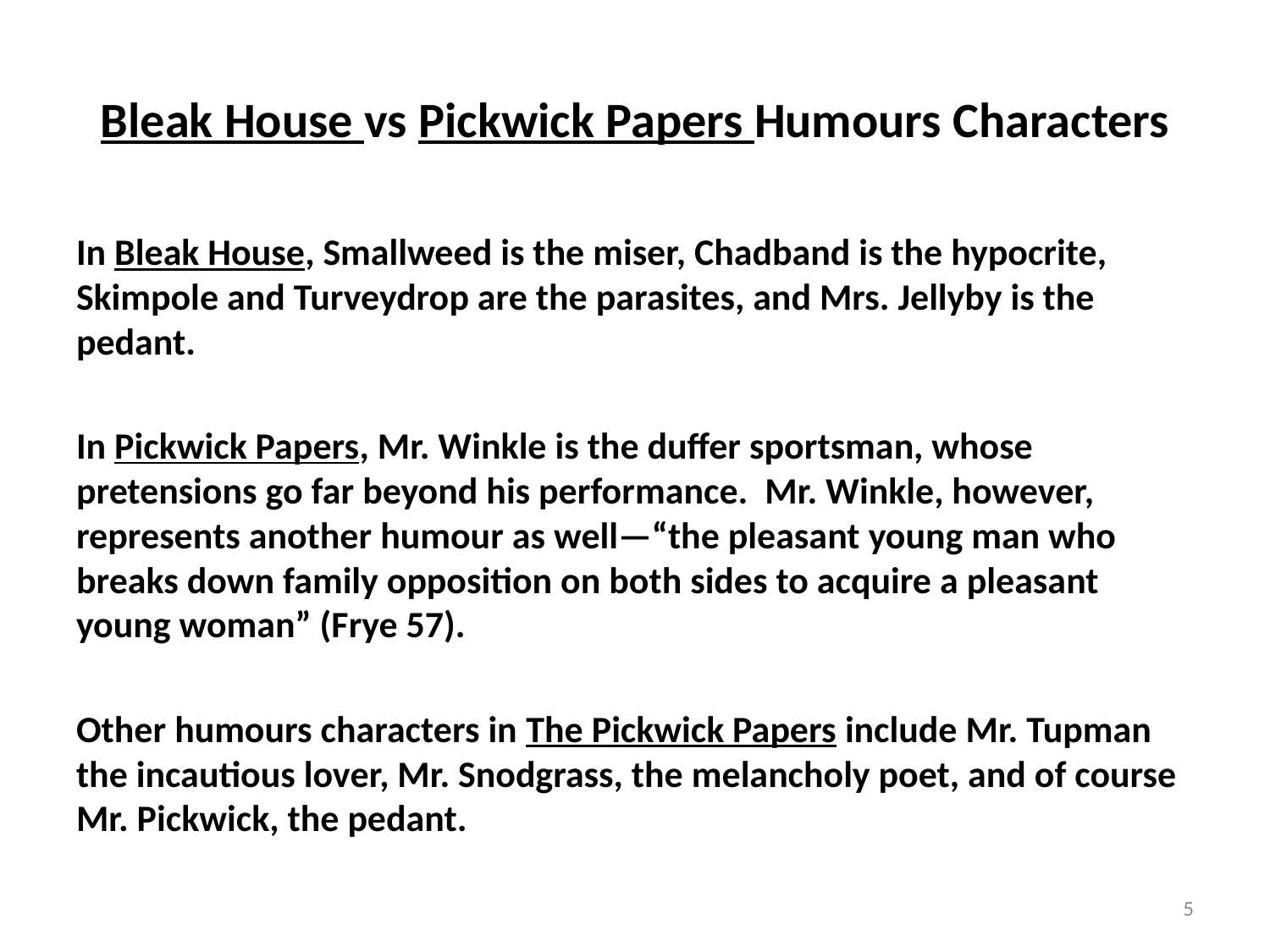

# Bleak House vs Pickwick Papers Humours Characters
In Bleak House, Smallweed is the miser, Chadband is the hypocrite, Skimpole and Turveydrop are the parasites, and Mrs. Jellyby is the pedant.

In Pickwick Papers, Mr. Winkle is the duffer sportsman, whose pretensions go far beyond his performance.  Mr. Winkle, however, represents another humour as well—“the pleasant young man who breaks down family opposition on both sides to acquire a pleasant young woman” (Frye 57).

Other humours characters in The Pickwick Papers include Mr. Tupman the incautious lover, Mr. Snodgrass, the melancholy poet, and of course Mr. Pickwick, the pedant.
5